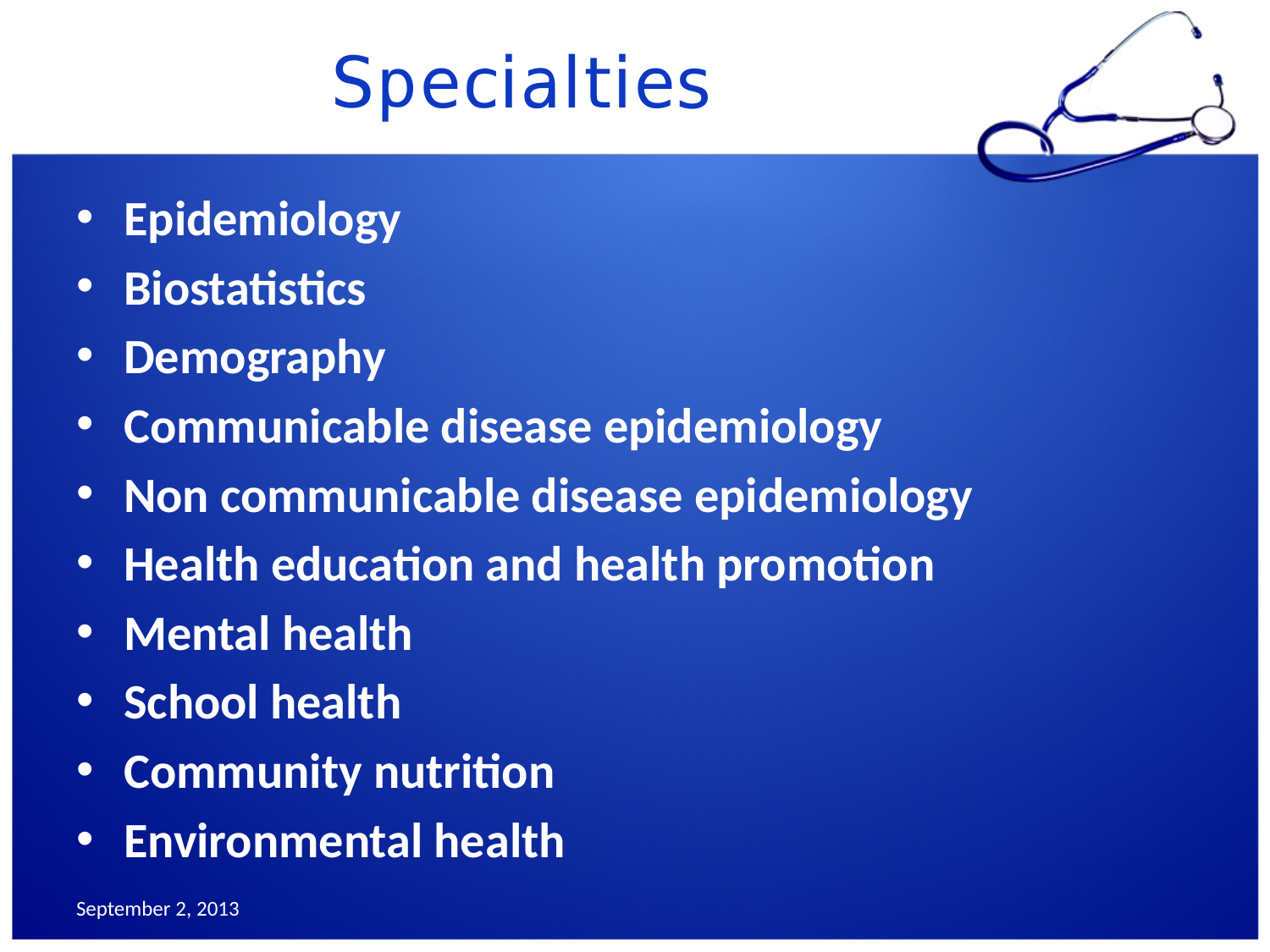

# Specialties
Epidemiology
Biostatistics
Demography
Communicable disease epidemiology
Non communicable disease epidemiology
Health education and health promotion
Mental health
School health
Community nutrition
Environmental health
September 2, 2013